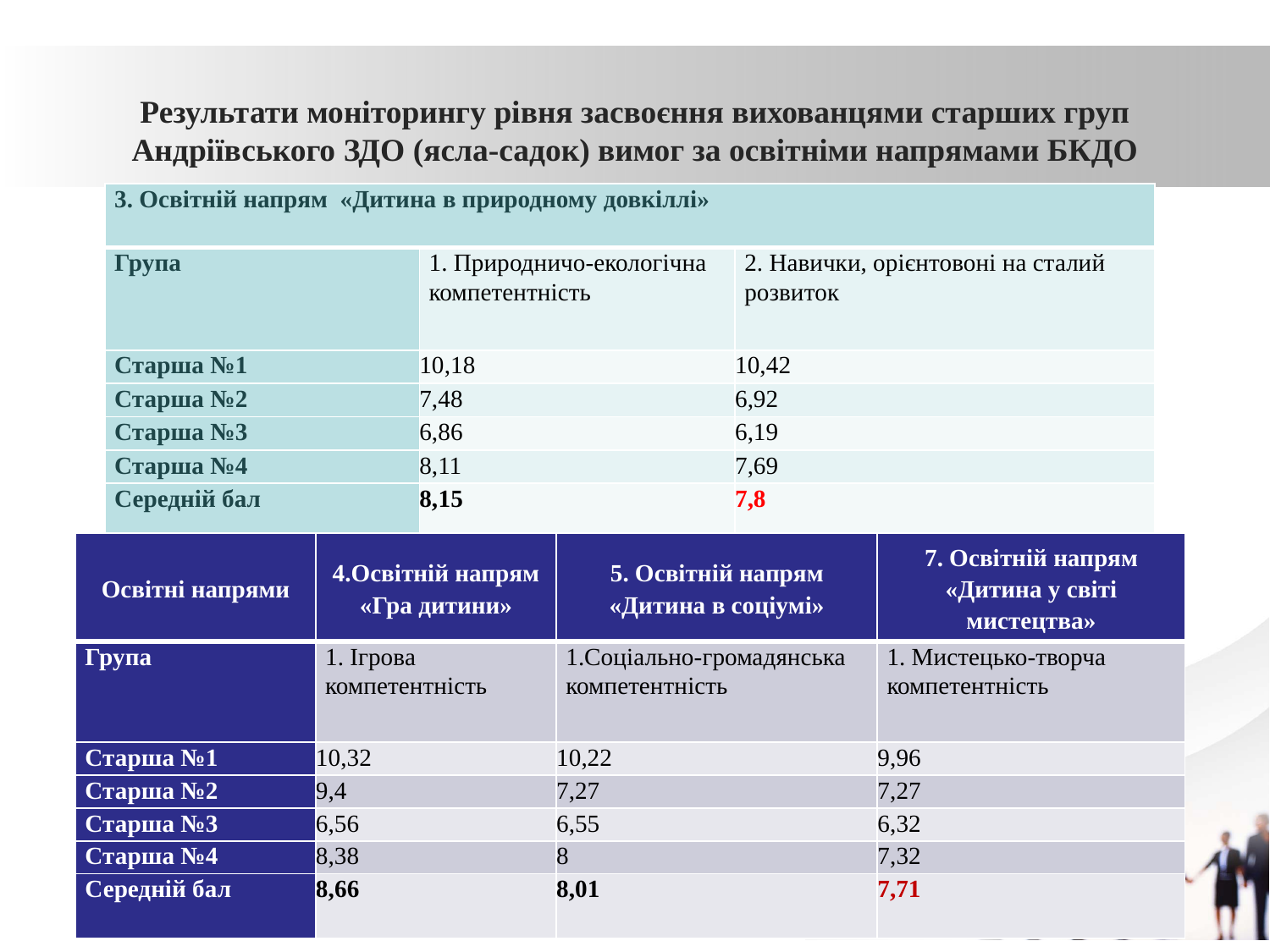

# Результати моніторингу рівня засвоєння вихованцями старших груп Андріївського ЗДО (ясла-садок) вимог за освітніми напрямами БКДО
| 3. Освітній напрям «Дитина в природному довкіллі» |  |  |
| --- | --- | --- |
| Група | 1. Природничо-екологічна компетентність | 2. Навички, орієнтовоні на сталий розвиток |
| Старша №1 | 10,18 | 10,42 |
| Старша №2 | 7,48 | 6,92 |
| Старша №3 | 6,86 | 6,19 |
| Старша №4 | 8,11 | 7,69 |
| Середній бал | 8,15 | 7,8 |
| Освітні напрями | 4.Освітній напрям «Гра дитини» | 5. Освітній напрям «Дитина в соціумі» | 7. Освітній напрям «Дитина у світі мистецтва» |
| --- | --- | --- | --- |
| Група | 1. Ігрова компетентність | 1.Соціально-громадянська компетентність | 1. Мистецько-творча компетентність |
| Старша №1 | 10,32 | 10,22 | 9,96 |
| Старша №2 | 9,4 | 7,27 | 7,27 |
| Старша №3 | 6,56 | 6,55 | 6,32 |
| Старша №4 | 8,38 | 8 | 7,32 |
| Середній бал | 8,66 | 8,01 | 7,71 |